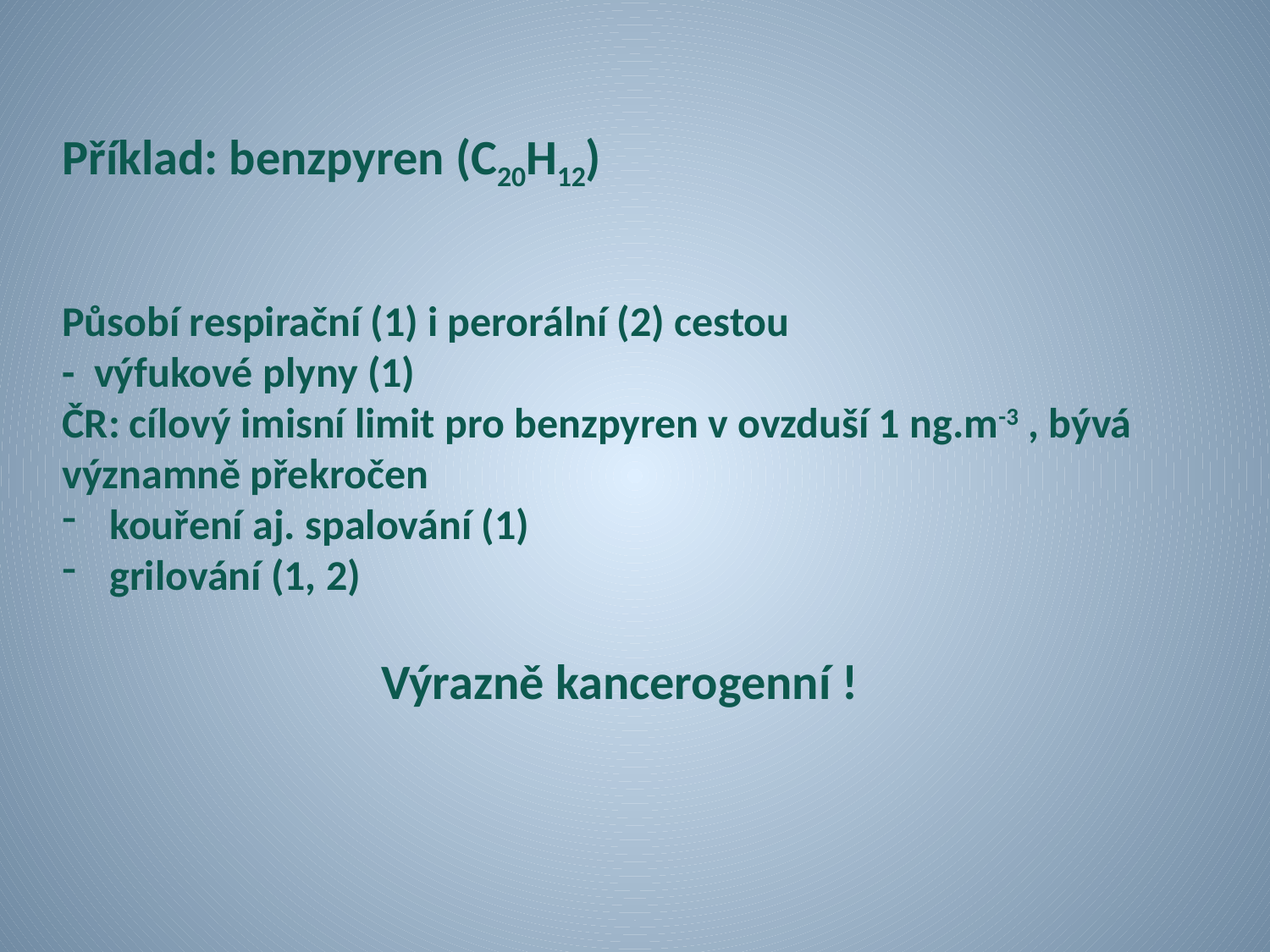

Příklad: benzpyren (C20H12)

Působí respirační (1) i perorální (2) cestou
-  výfukové plyny (1)
ČR: cílový imisní limit pro benzpyren v ovzduší 1 ng.m-3 , bývá významně překročen
kouření aj. spalování (1)
grilování (1, 2)

Výrazně kancerogenní !